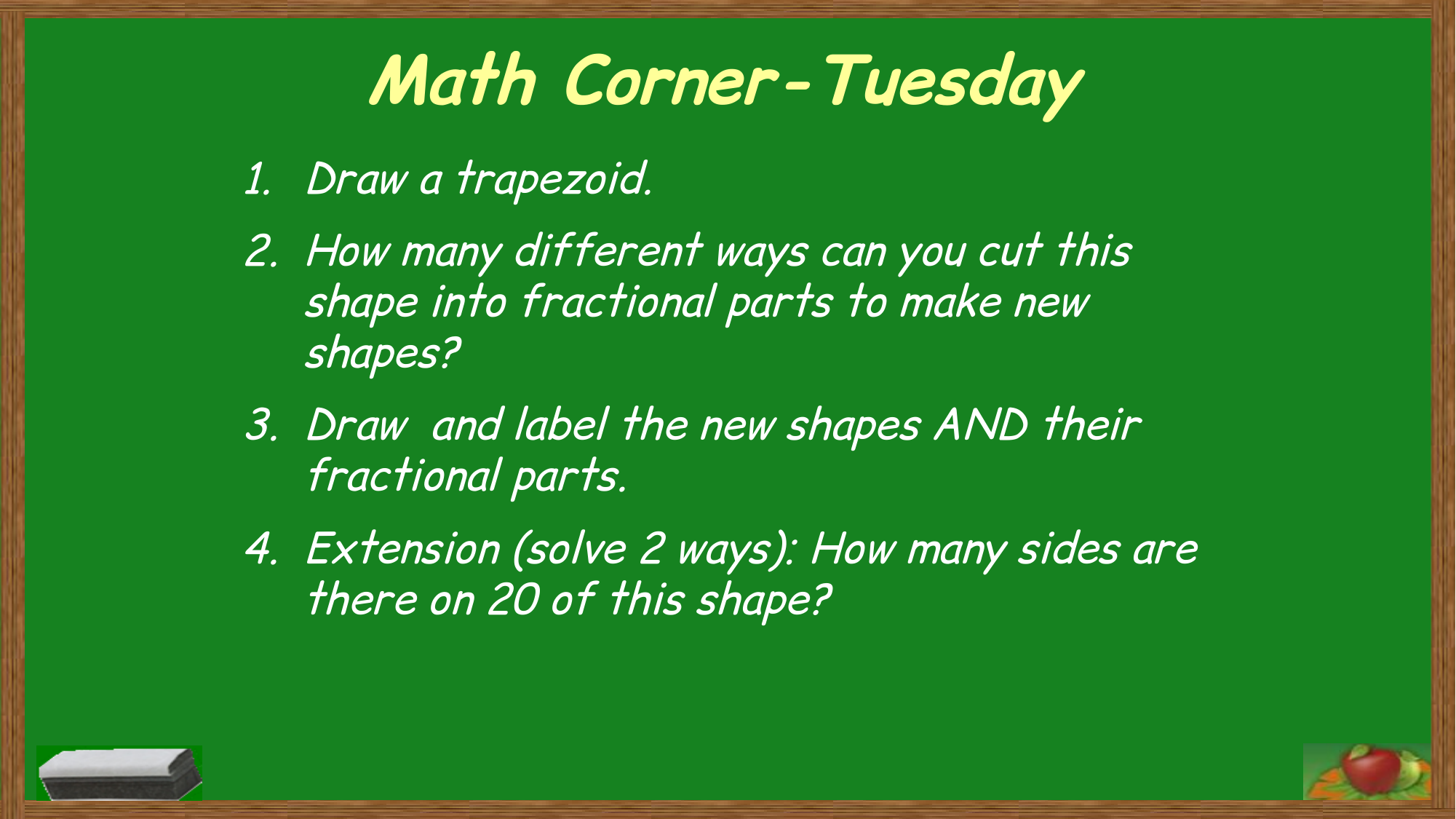

Math Corner-Tuesday
Draw a trapezoid.
How many different ways can you cut this shape into fractional parts to make new shapes?
Draw  and label the new shapes AND their fractional parts.
Extension (solve 2 ways): How many sides are there on 20 of this shape?